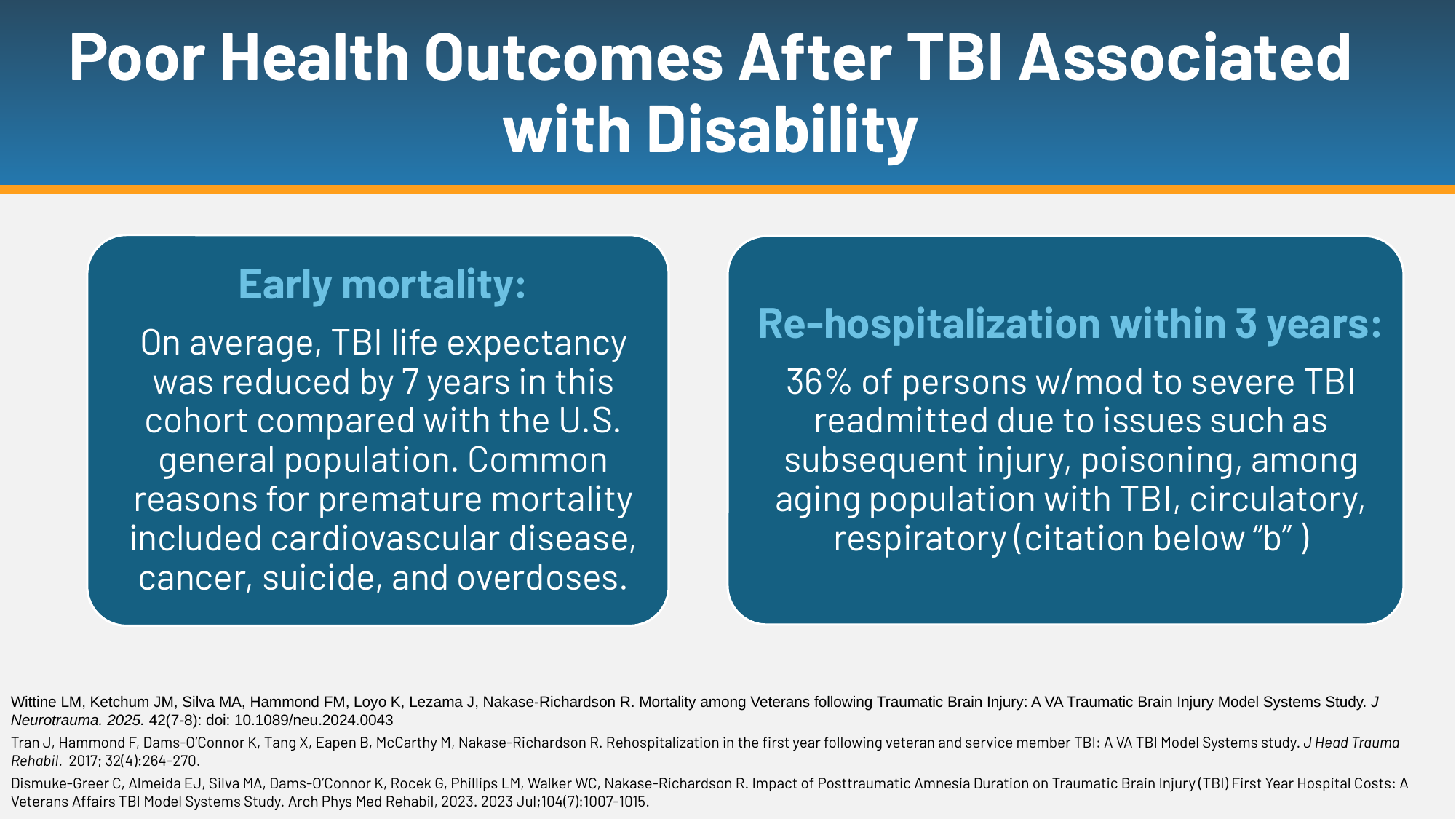

# Poor Health Outcomes After TBI Associated with Disability
Early mortality:
On average, TBI life expectancy was reduced by 7 years in this cohort compared with the U.S. general population. Common reasons for premature mortality included cardiovascular disease, cancer, suicide, and overdoses.
Re-hospitalization within 3 years:
36% of persons w/mod to severe TBI readmitted due to issues such as subsequent injury, poisoning, among aging population with TBI, circulatory, respiratory (citation below “b” )
Wittine LM, Ketchum JM, Silva MA, Hammond FM, Loyo K, Lezama J, Nakase-Richardson R. Mortality among Veterans following Traumatic Brain Injury: A VA Traumatic Brain Injury Model Systems Study. J Neurotrauma. 2025. 42(7-8): doi: 10.1089/neu.2024.0043
Tran J, Hammond F, Dams-O’Connor K, Tang X, Eapen B, McCarthy M, Nakase-Richardson R. Rehospitalization in the first year following veteran and service member TBI: A VA TBI Model Systems study. J Head Trauma Rehabil.  2017; 32(4):264-270.
Dismuke-Greer C, Almeida EJ, Silva MA, Dams-O’Connor K, Rocek G, Phillips LM, Walker WC, Nakase-Richardson R. Impact of Posttraumatic Amnesia Duration on Traumatic Brain Injury (TBI) First Year Hospital Costs: A Veterans Affairs TBI Model Systems Study. Arch Phys Med Rehabil, 2023. 2023 Jul;104(7):1007-1015.